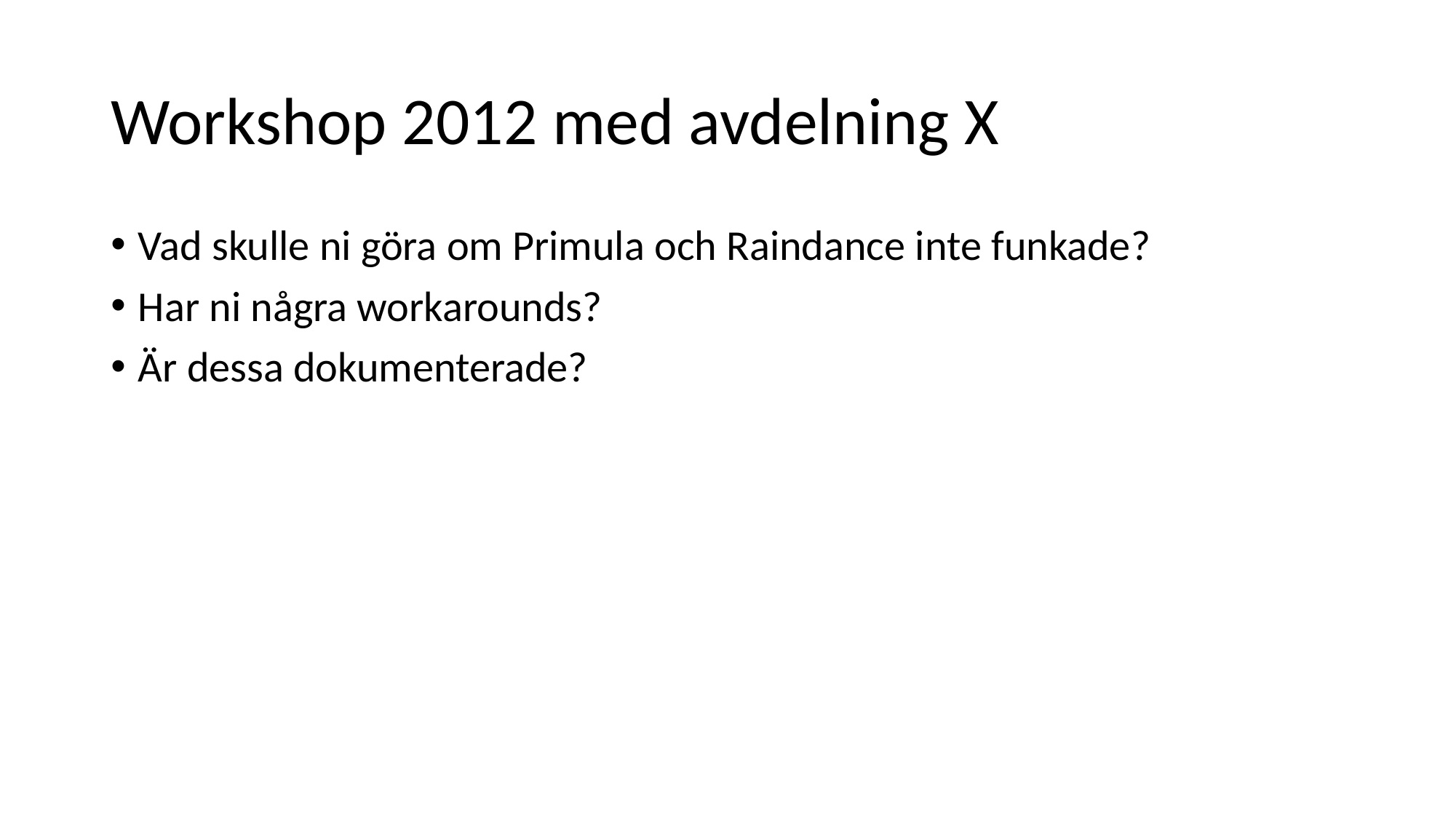

# Workshop 2012 med avdelning X
Vad skulle ni göra om Primula och Raindance inte funkade?
Har ni några workarounds?
Är dessa dokumenterade?